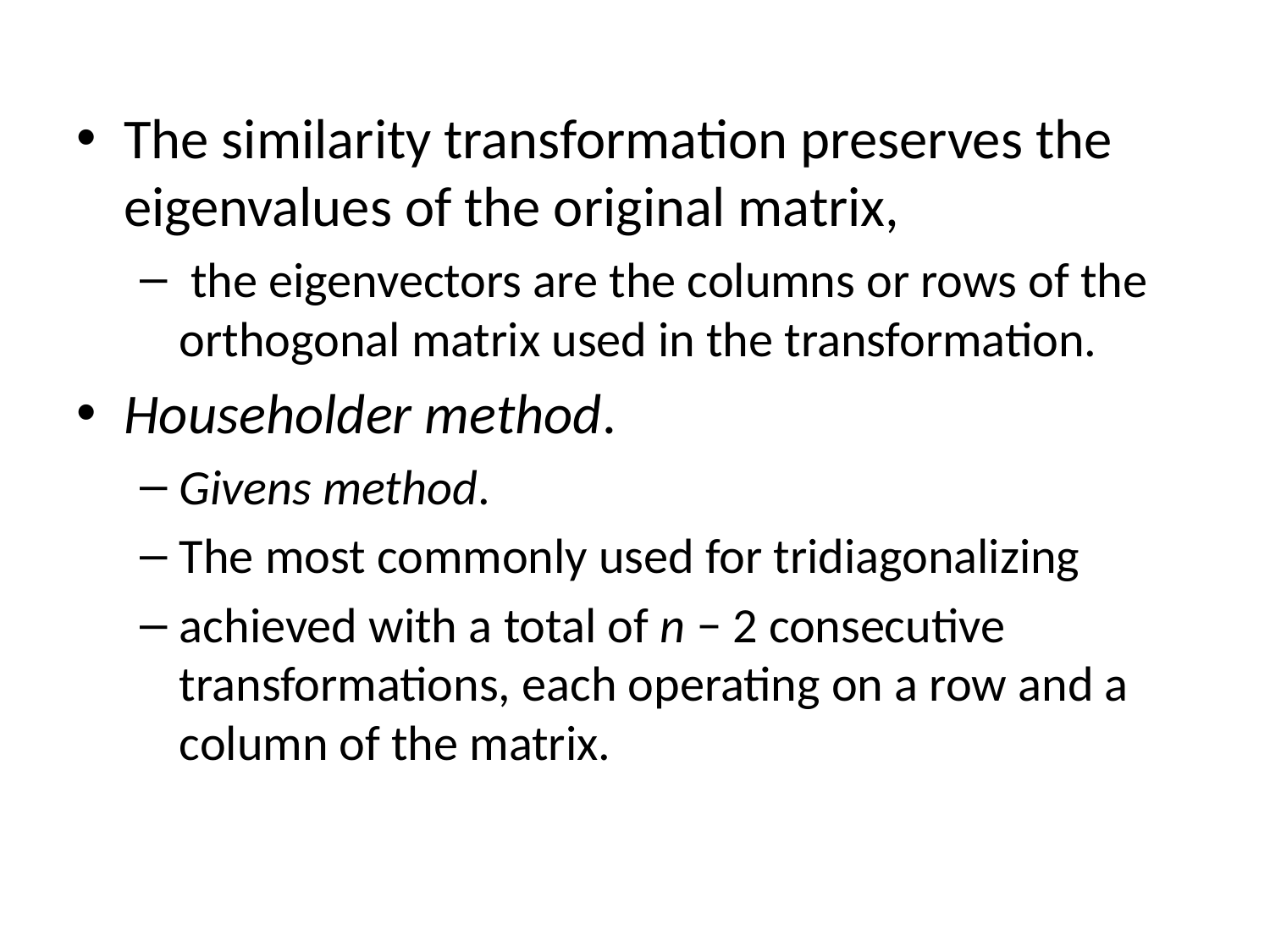

The similarity transformation preserves the eigenvalues of the original matrix,
 the eigenvectors are the columns or rows of the orthogonal matrix used in the transformation.
Householder method.
Givens method.
The most commonly used for tridiagonalizing
achieved with a total of n − 2 consecutive transformations, each operating on a row and a column of the matrix.